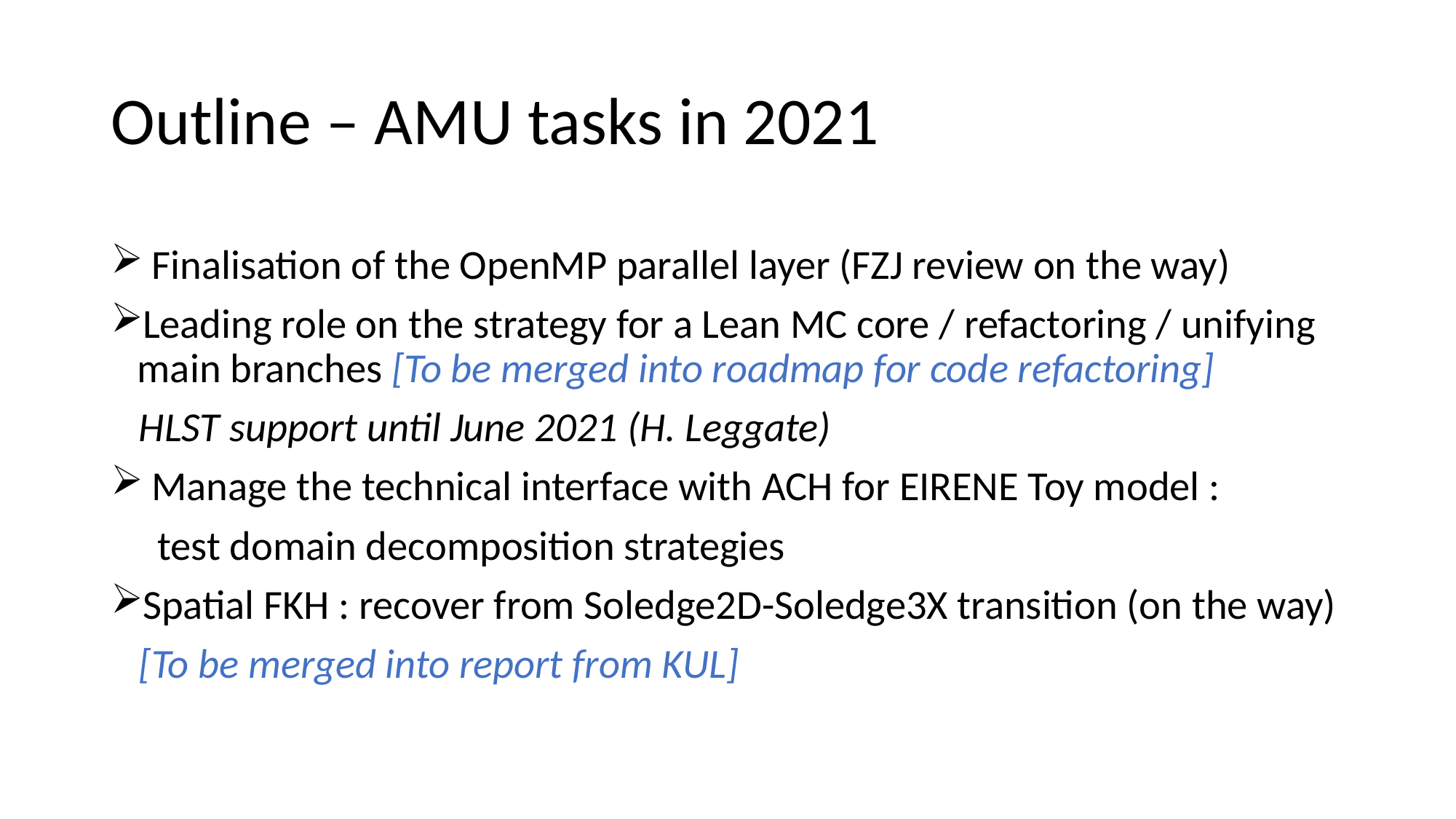

# Outline – AMU tasks in 2021

 Finalisation of the OpenMP parallel layer (FZJ review on the way)
Leading role on the strategy for a Lean MC core / refactoring / unifying main branches [To be merged into roadmap for code refactoring]
   HLST support until June 2021 (H. Leggate)
 Manage the technical interface with ACH for EIRENE Toy model :
     test domain decomposition strategies
Spatial FKH : recover from Soledge2D-Soledge3X transition (on the way)
   [To be merged into report from KUL]